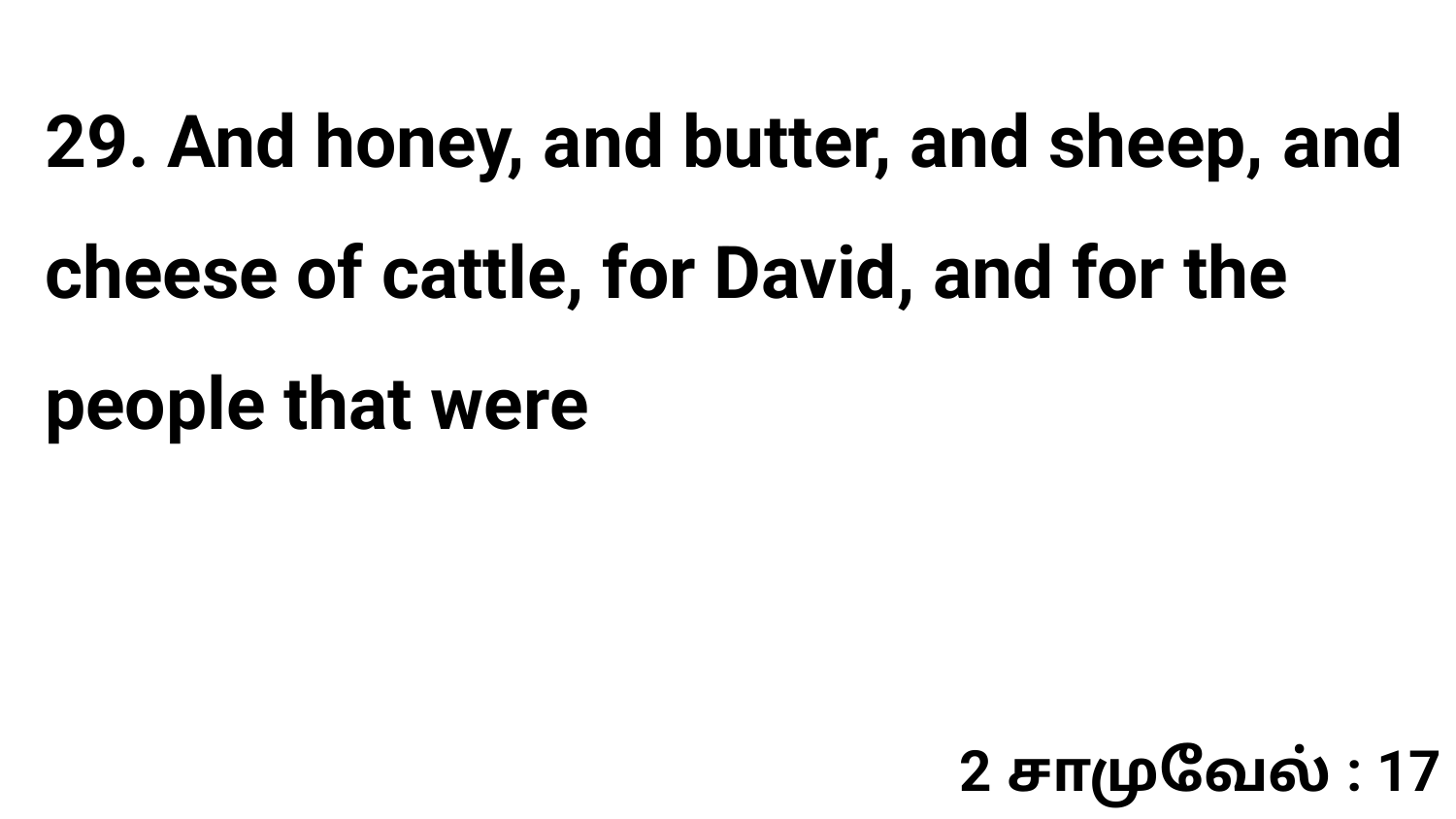

29. And honey, and butter, and sheep, and cheese of cattle, for David, and for the people that were
2 சாமுவேல் : 17